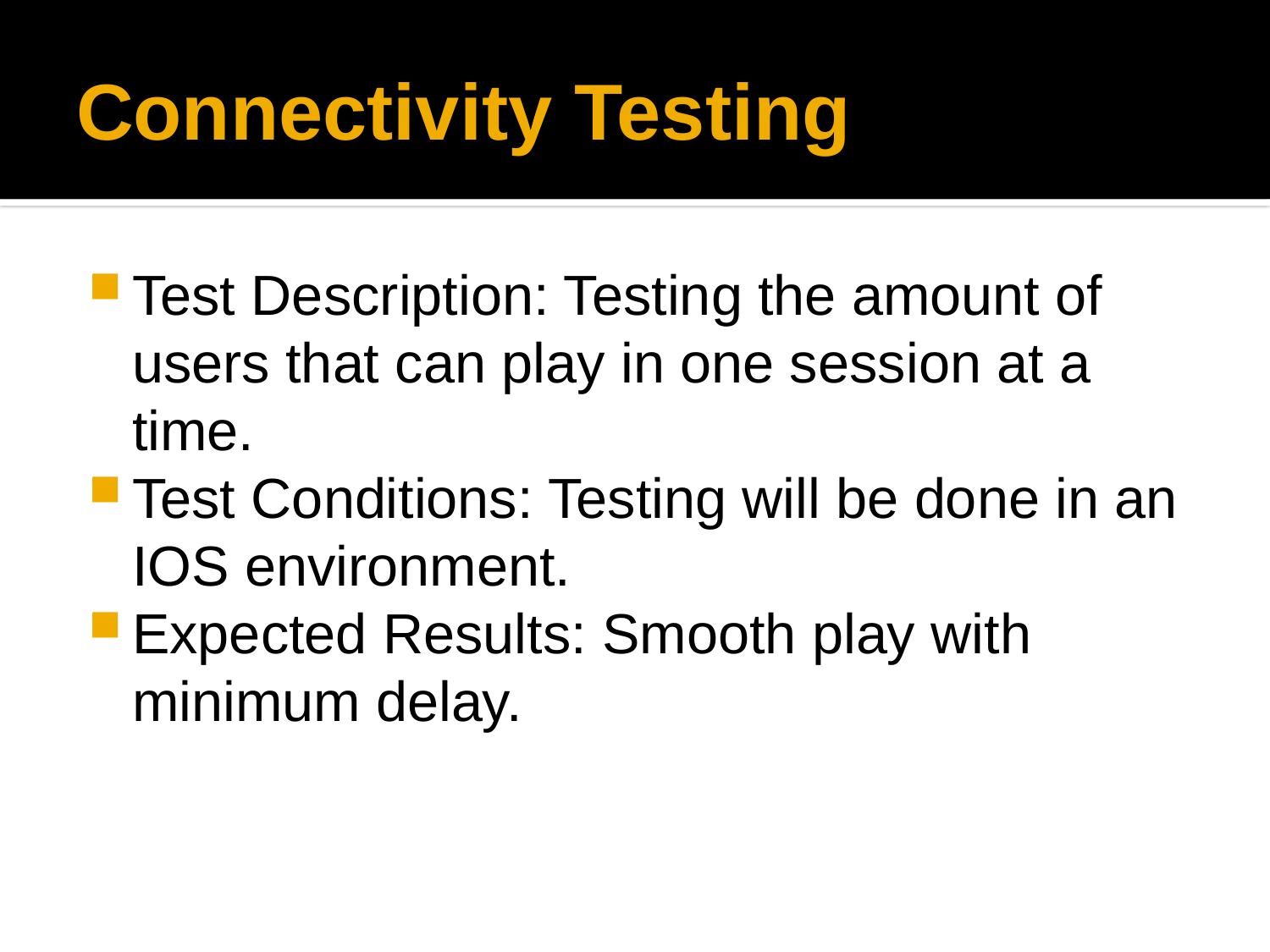

# Connectivity Testing
Test Description: Testing the amount of users that can play in one session at a time.
Test Conditions: Testing will be done in an IOS environment.
Expected Results: Smooth play with minimum delay.